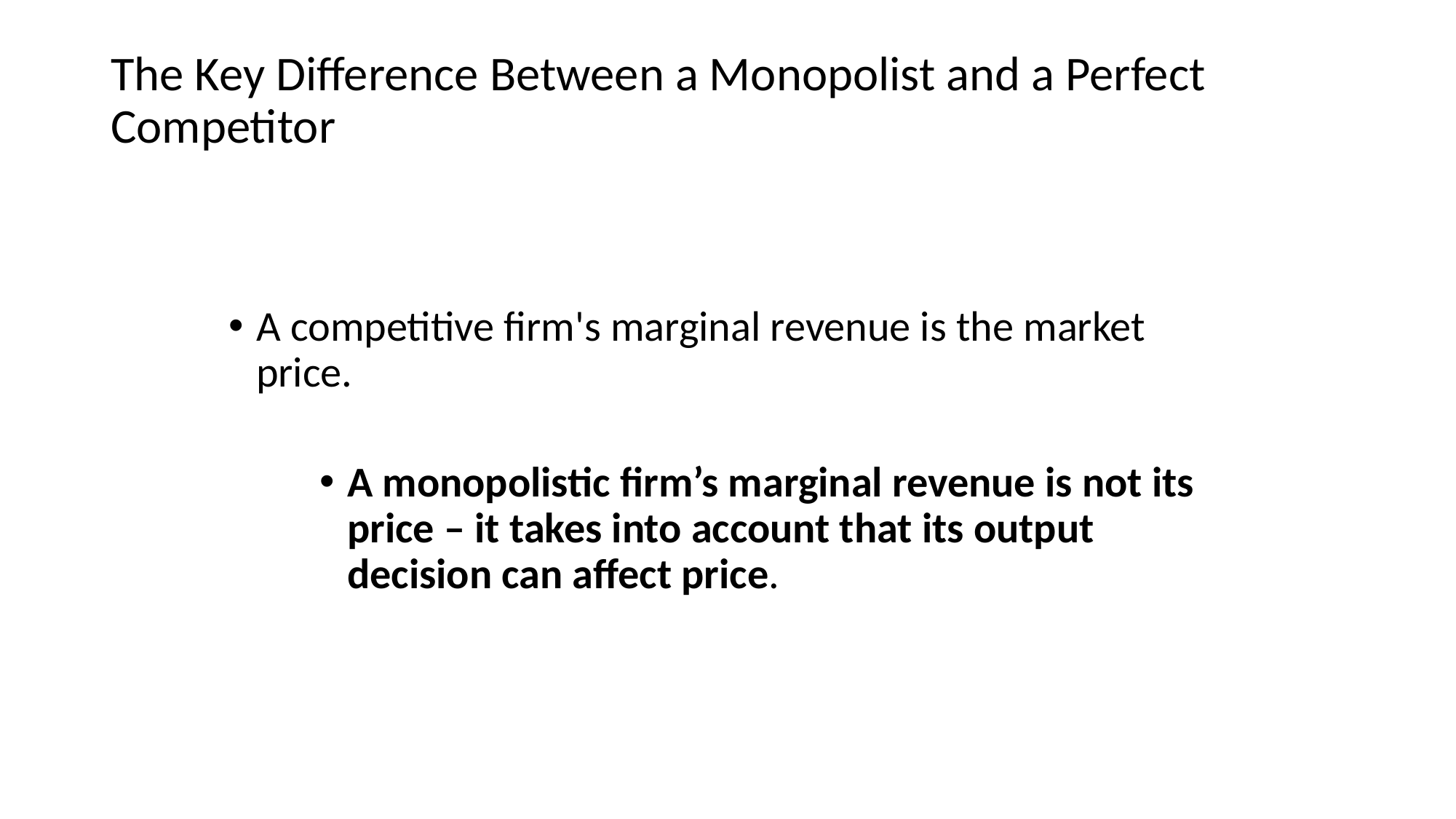

# The Key Difference Between a Monopolist and a Perfect Competitor
A competitive firm's marginal revenue is the market price.
A monopolistic firm’s marginal revenue is not its price – it takes into account that its output decision can affect price.